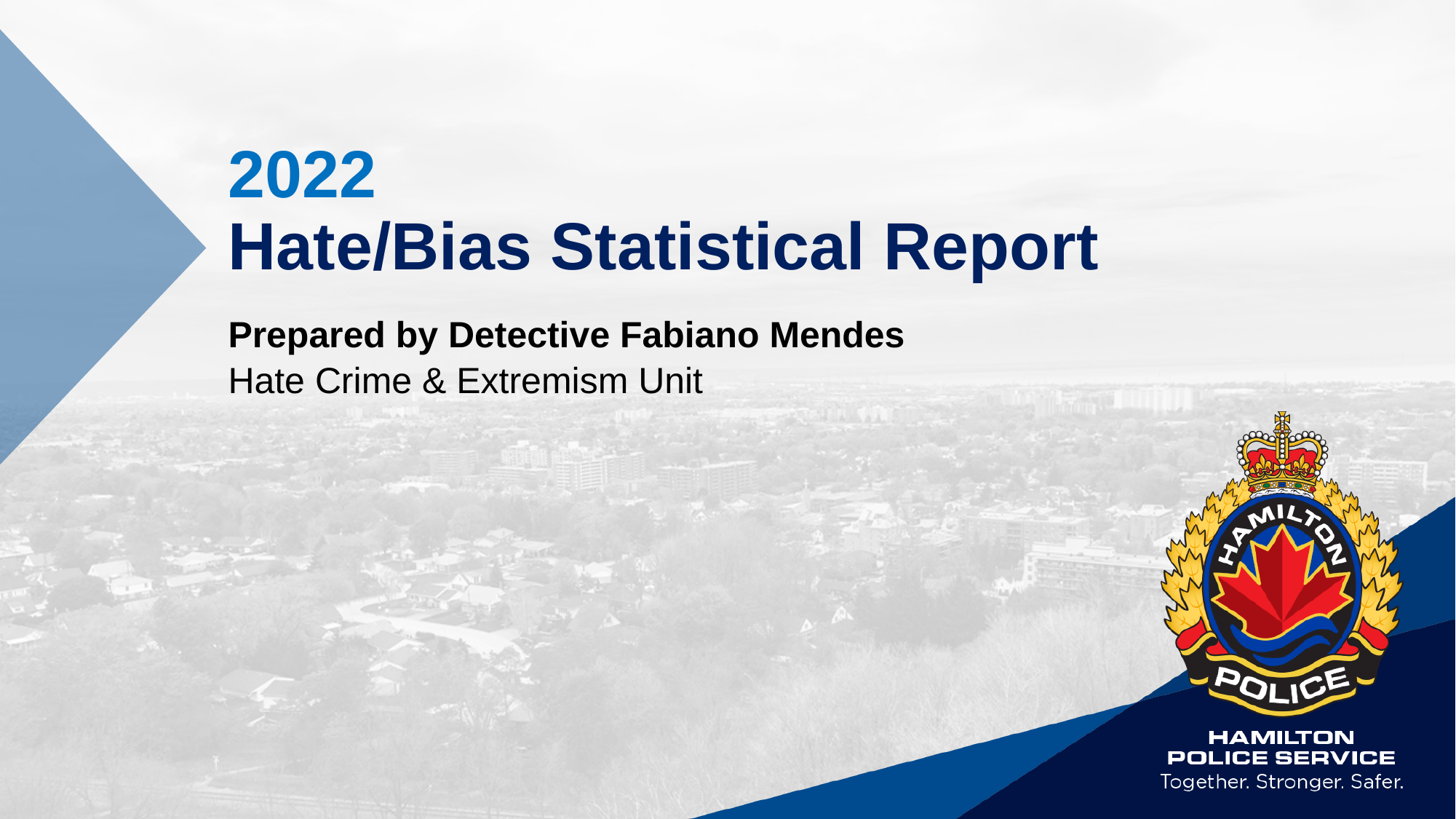

# 2022 Hate/Bias Statistical Report
Prepared by Detective Fabiano Mendes
Hate Crime & Extremism Unit